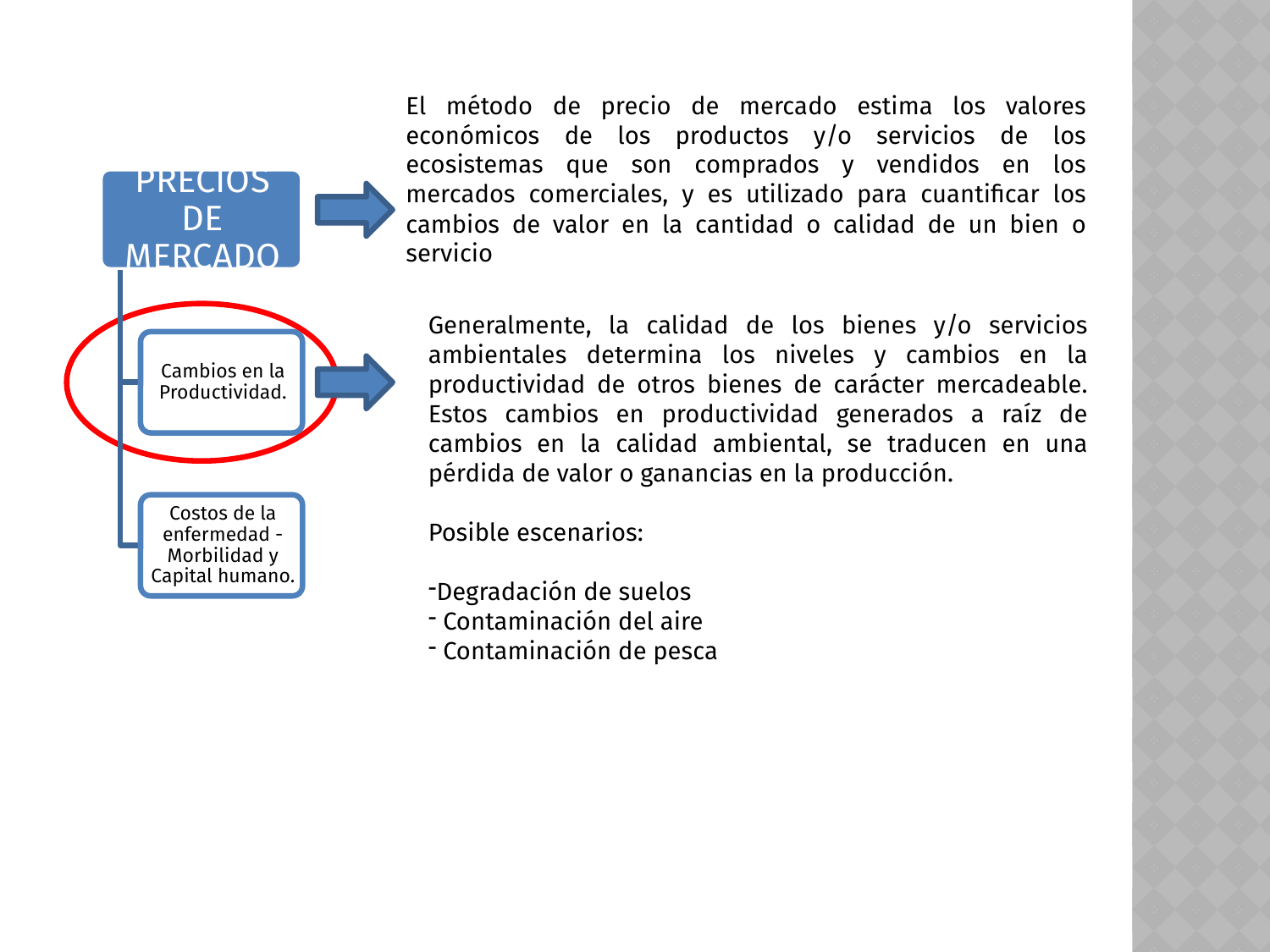

El método de precio de mercado estima los valores económicos de los productos y/o servicios de los ecosistemas que son comprados y vendidos en los mercados comerciales, y es utilizado para cuantificar los cambios de valor en la cantidad o calidad de un bien o servicio
PRECIOS DE MERCADO
Cambios en la Productividad.
Costos de la enfermedad - Morbilidad y Capital humano.

Generalmente, la calidad de los bienes y/o servicios ambientales determina los niveles y cambios en la productividad de otros bienes de carácter mercadeable. Estos cambios en productividad generados a raíz de cambios en la calidad ambiental, se traducen en una pérdida de valor o ganancias en la producción.

Posible escenarios:

Degradación de suelos
 Contaminación del aire
 Contaminación de pesca